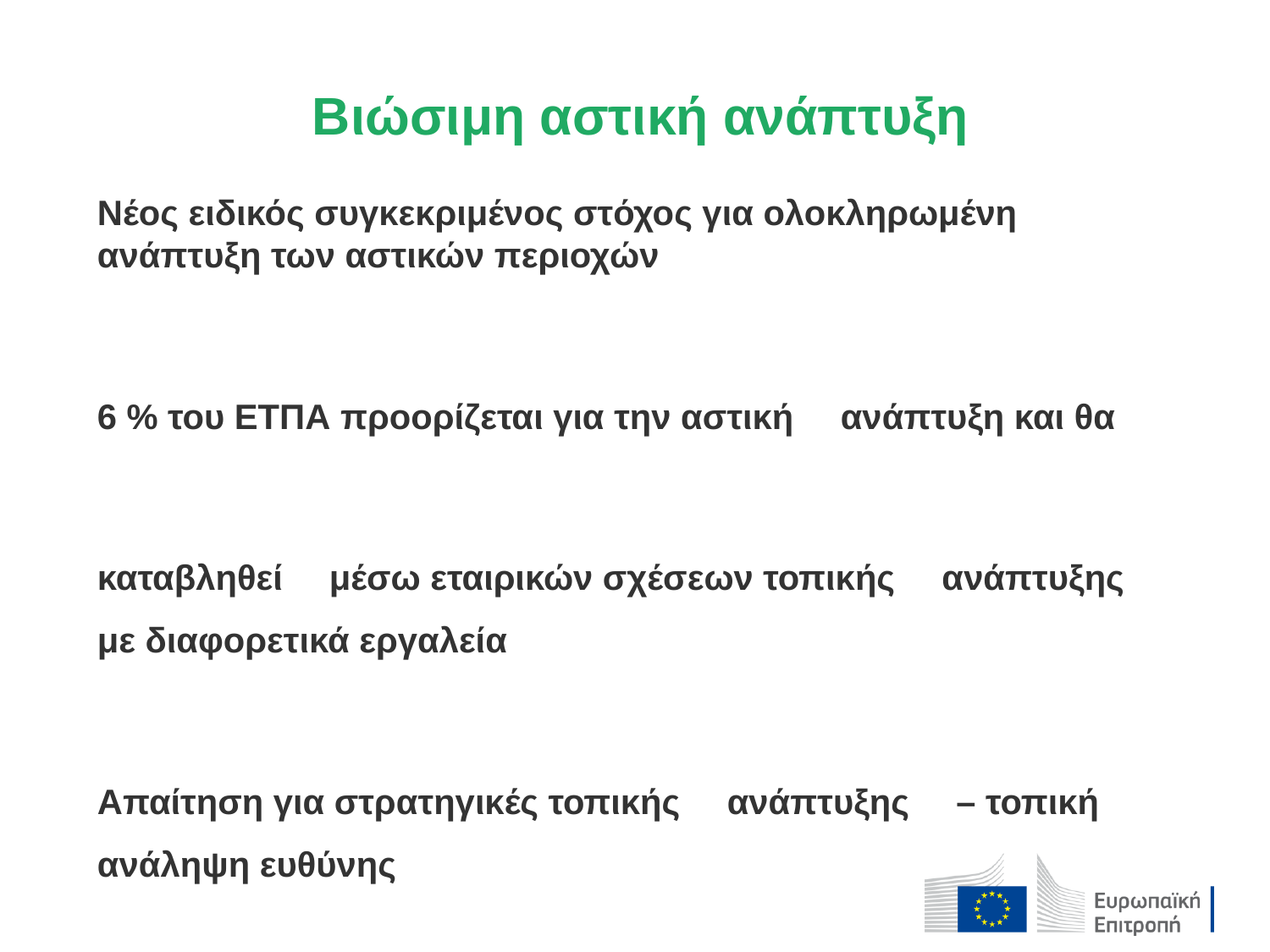

Βιώσιμη αστική ανάπτυξη
Νέος ειδικός συγκεκριμένος στόχος για ολοκληρωμένη ανάπτυξη των αστικών περιοχών
6 % του ΕΤΠΑ προορίζεται για την αστική ανάπτυξη και θα καταβληθεί μέσω εταιρικών σχέσεων τοπικής ανάπτυξης με διαφορετικά εργαλεία
Απαίτηση για στρατηγικές τοπικής ανάπτυξης – τοπική ανάληψη ευθύνης
Ευρωπαϊκή Αστική Πρωτοβουλία: μια συνεκτική προσέγγιση στην ανάπτυξη ικανοτήτων, στις καινοτόμες δράσεις, στην ανάπτυξη γνώσης και πολιτικών και στον τομέα της επικοινωνίας